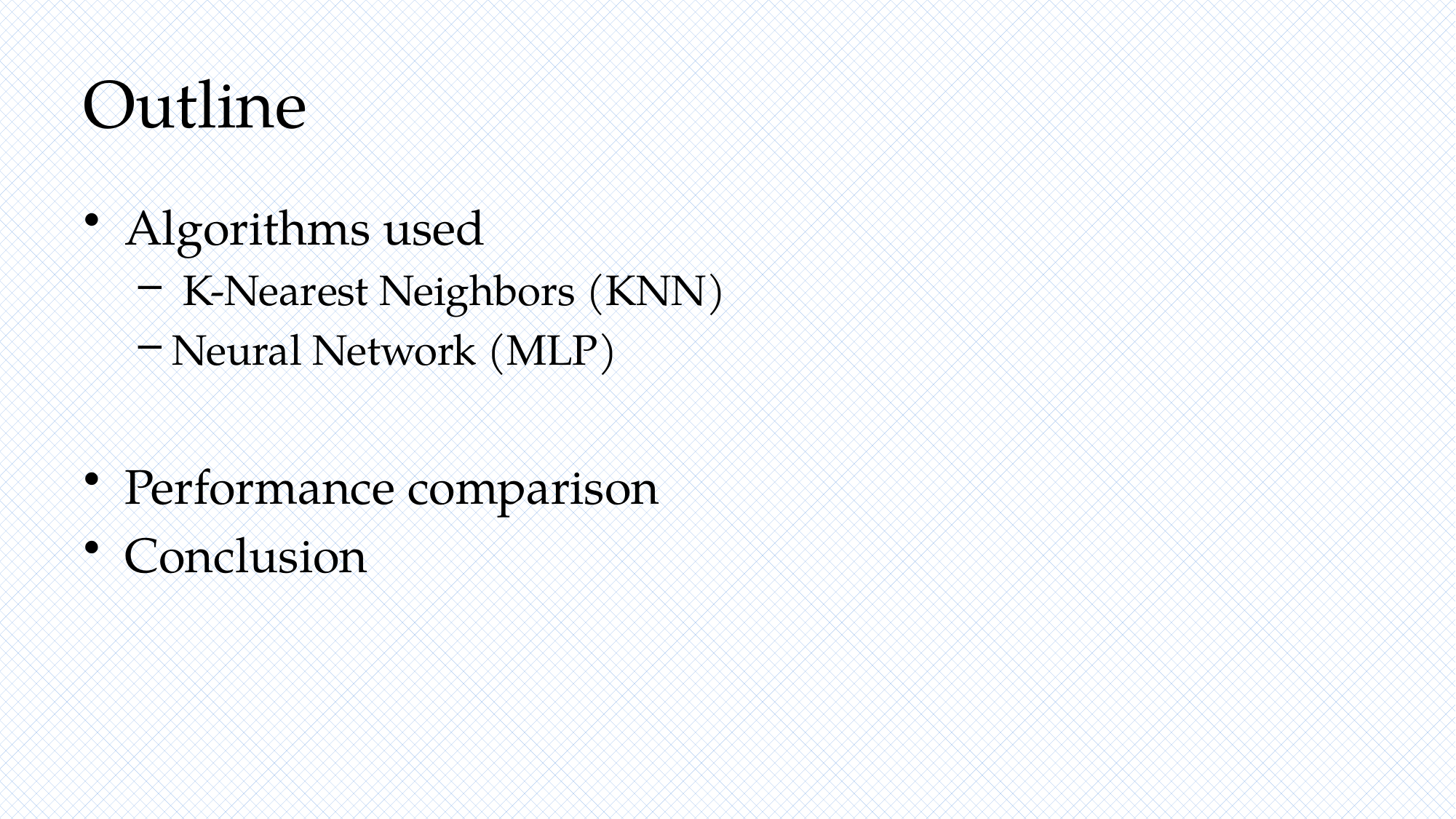

# Outline
Algorithms used
 K-Nearest Neighbors (KNN)
Neural Network (MLP)

Performance comparison
Conclusion